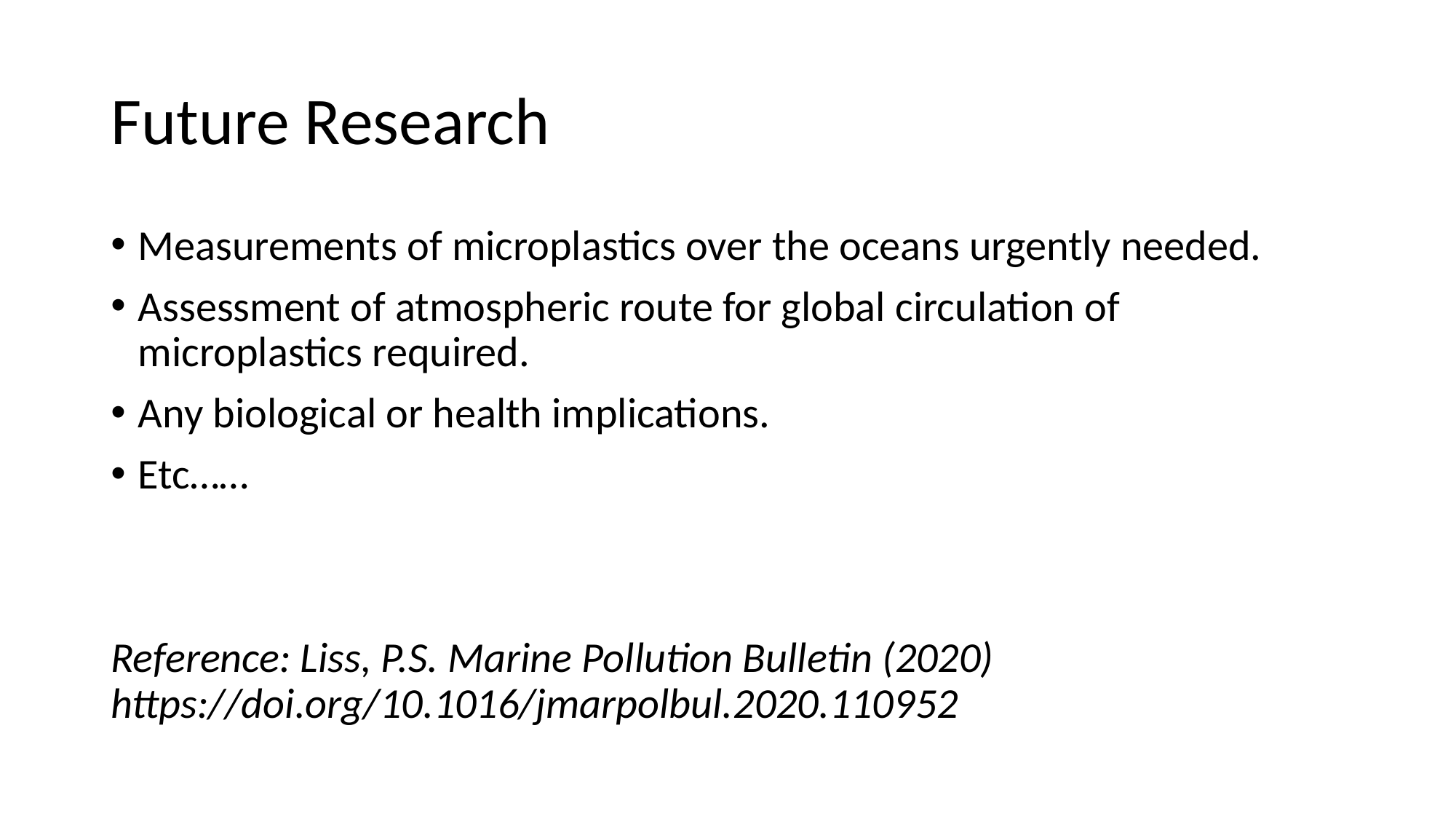

# Future Research
Measurements of microplastics over the oceans urgently needed.
Assessment of atmospheric route for global circulation of microplastics required.
Any biological or health implications.
Etc……

Reference: Liss, P.S. Marine Pollution Bulletin (2020) https://doi.org/10.1016/jmarpolbul.2020.110952